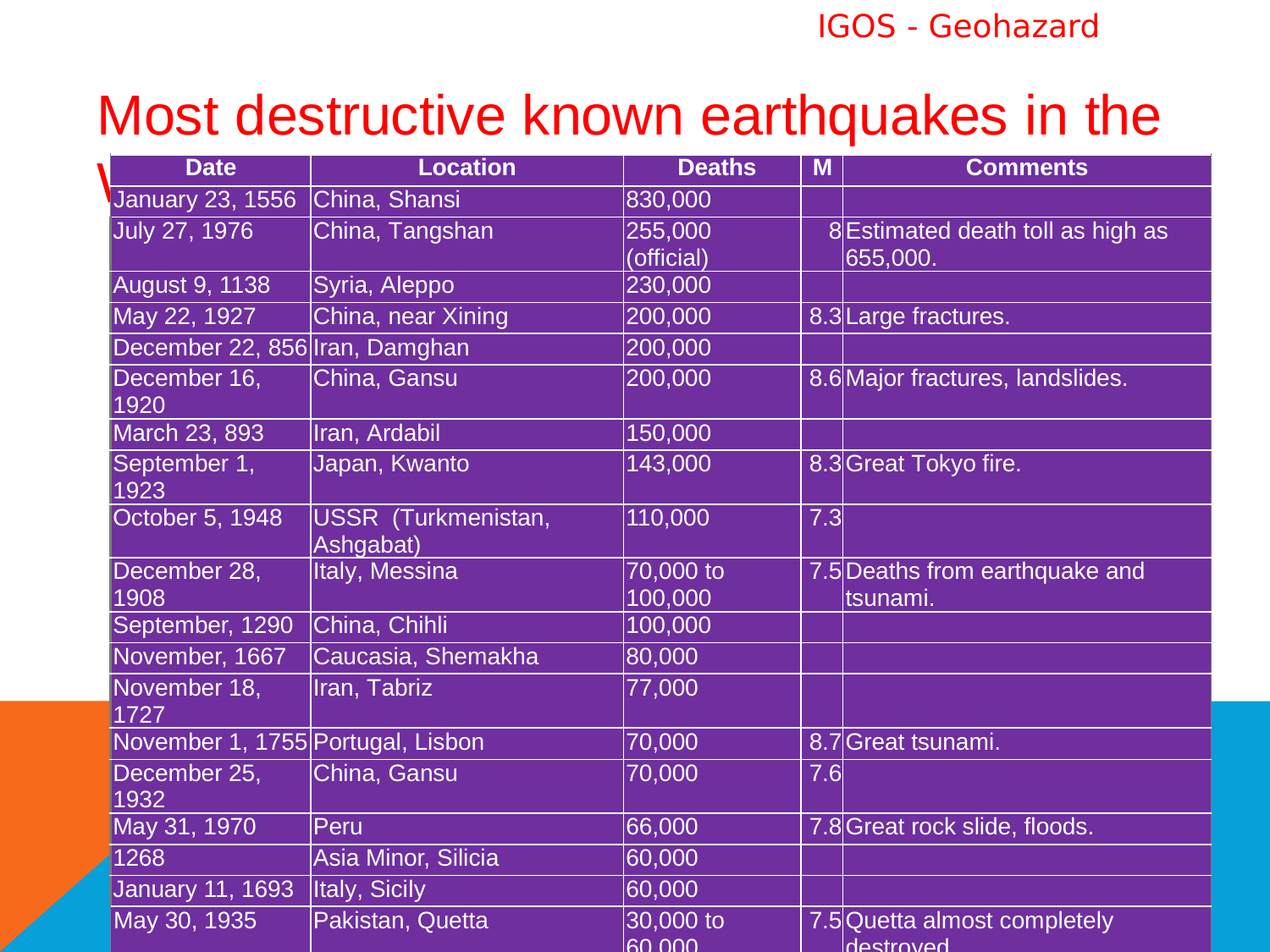

# IGOS - Geohazard
Most destructive known earthquakes in the World
| Date | Location | Deaths | M | Comments |
| --- | --- | --- | --- | --- |
| January 23, 1556 | China, Shansi | 830,000 |  |  |
| July 27, 1976 | China, Tangshan | 255,000 (official) | 8 | Estimated death toll as high as 655,000. |
| August 9, 1138 | Syria, Aleppo | 230,000 |  |  |
| May 22, 1927 | China, near Xining | 200,000 | 8.3 | Large fractures. |
| December 22, 856 | Iran, Damghan | 200,000 |  |  |
| December 16, 1920 | China, Gansu | 200,000 | 8.6 | Major fractures, landslides. |
| March 23, 893 | Iran, Ardabil | 150,000 |  |  |
| September 1, 1923 | Japan, Kwanto | 143,000 | 8.3 | Great Tokyo fire. |
| October 5, 1948 | USSR (Turkmenistan, Ashgabat) | 110,000 | 7.3 |  |
| December 28, 1908 | Italy, Messina | 70,000 to 100,000 | 7.5 | Deaths from earthquake and tsunami. |
| September, 1290 | China, Chihli | 100,000 |  |  |
| November, 1667 | Caucasia, Shemakha | 80,000 |  |  |
| November 18, 1727 | Iran, Tabriz | 77,000 |  |  |
| November 1, 1755 | Portugal, Lisbon | 70,000 | 8.7 | Great tsunami. |
| December 25, 1932 | China, Gansu | 70,000 | 7.6 |  |
| May 31, 1970 | Peru | 66,000 | 7.8 | Great rock slide, floods. |
| 1268 | Asia Minor, Silicia | 60,000 |  |  |
| January 11, 1693 | Italy, Sicily | 60,000 |  |  |
| May 30, 1935 | Pakistan, Quetta | 30,000 to 60,000 | 7.5 | Quetta almost completely destroyed. |
| February 4, 1783 | Italy, Calabria | 50,000 |  |  |
| June 20, 1990 | Iran | 50,000 | 7.7 | Landslides. |
|  |  |  |  |  |